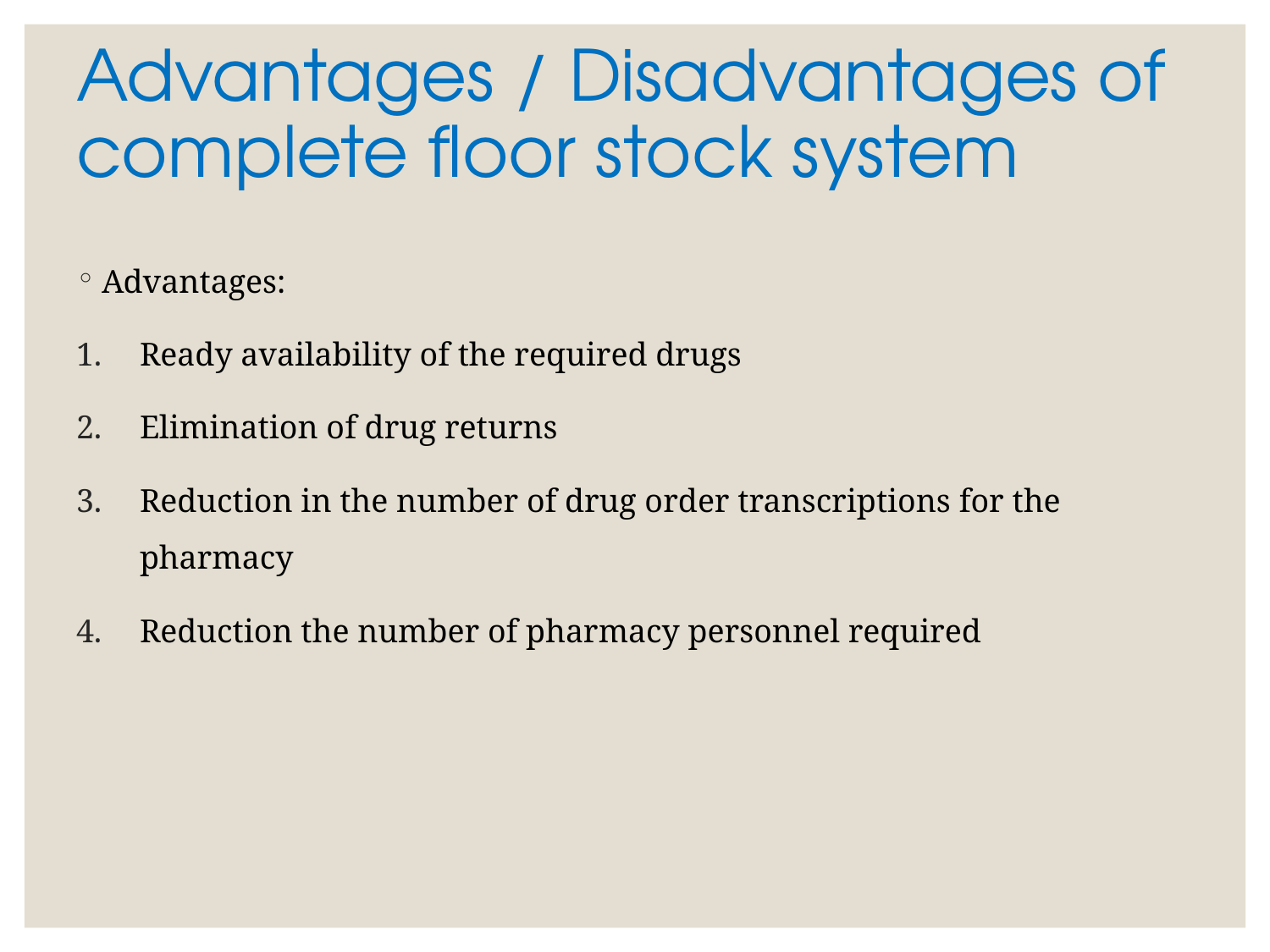

# Advantages / Disadvantages of complete floor stock system
Advantages:
Ready availability of the required drugs
Elimination of drug returns
Reduction in the number of drug order transcriptions for the pharmacy
Reduction the number of pharmacy personnel required